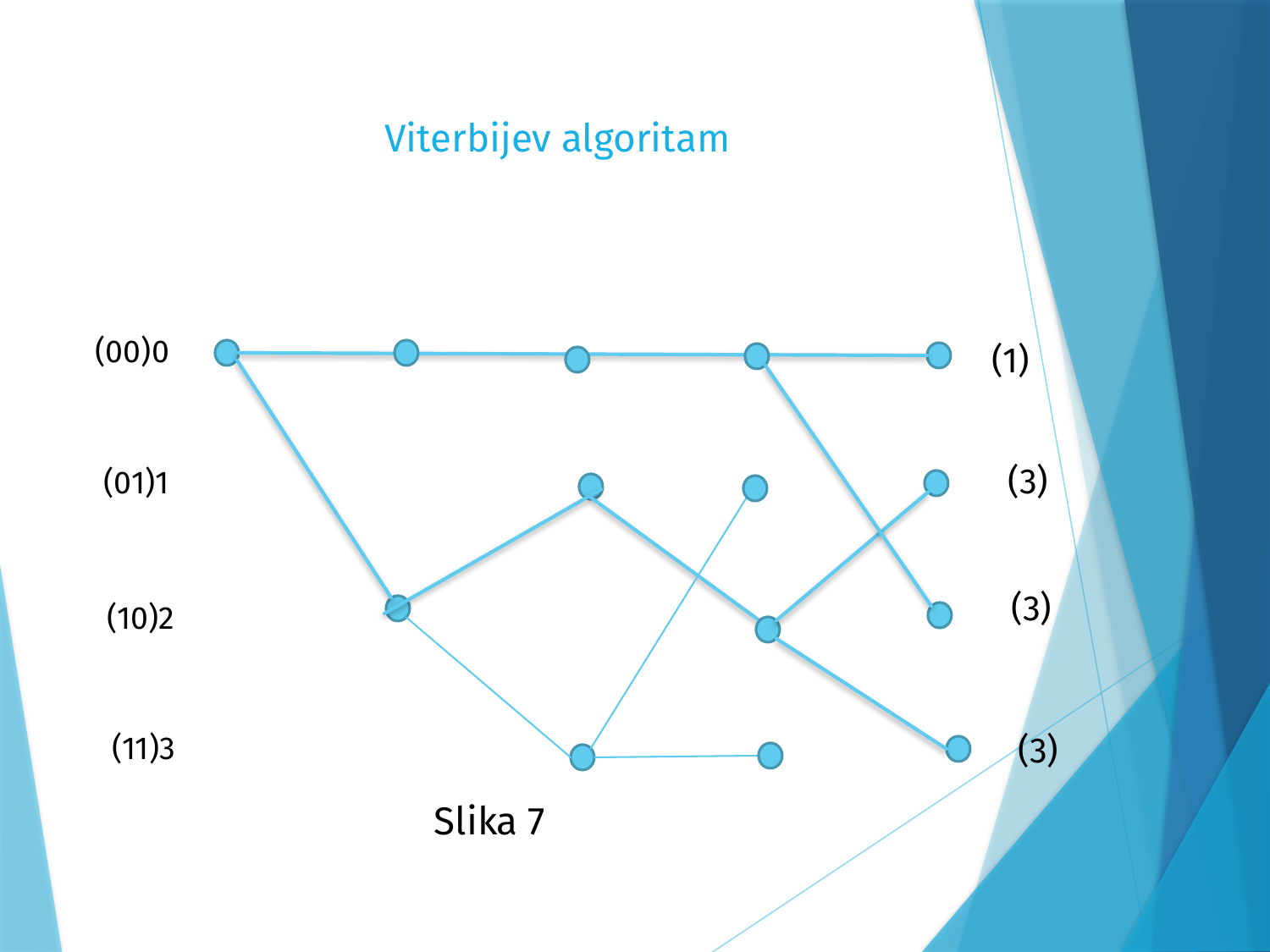

# Slika 7 S
Viterbijev algoritam
(00)0
(1)

(3)
(01)1

(3)
(10)2

(3)
(11)3